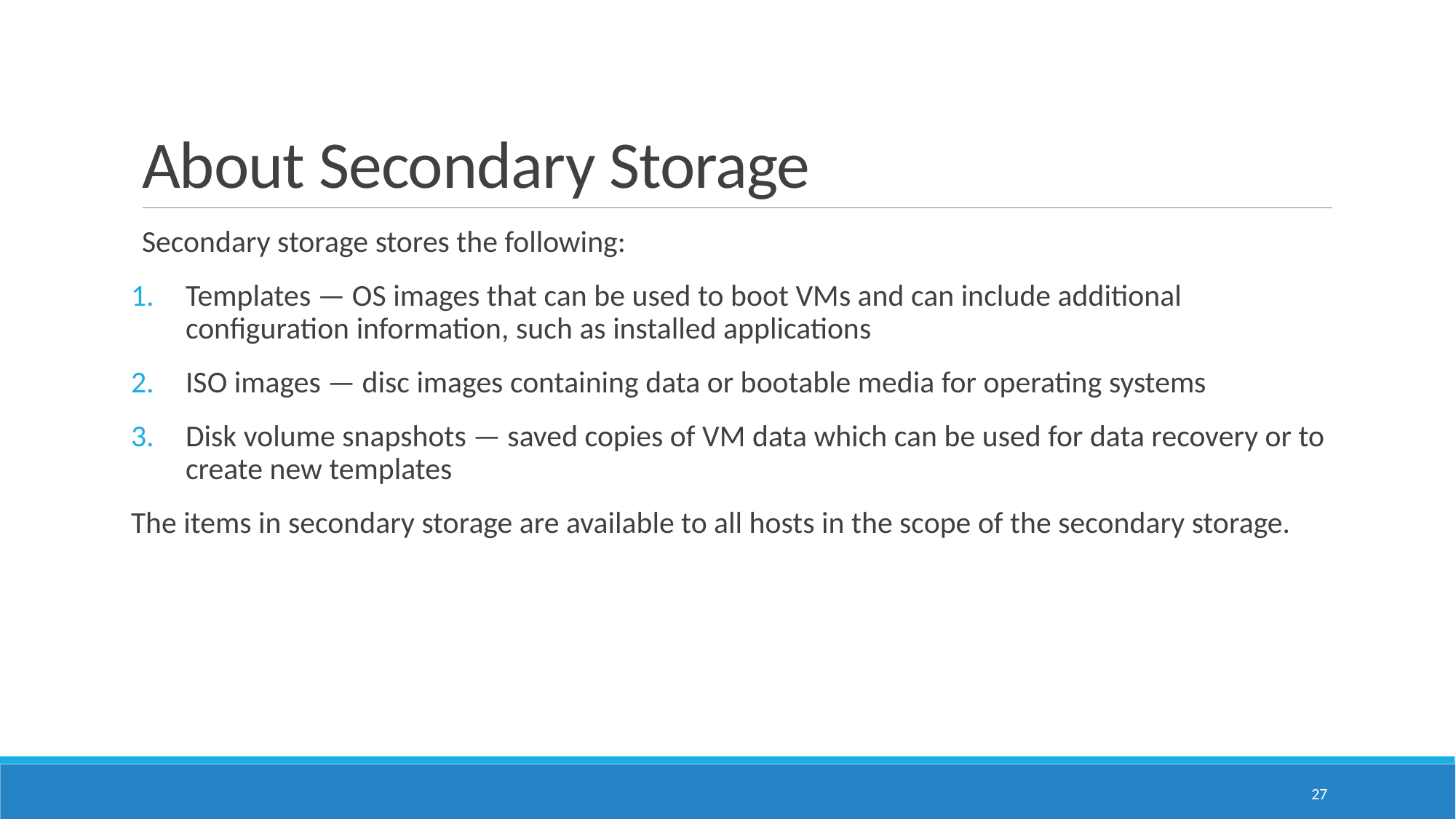

# About Secondary Storage
Secondary storage stores the following:
Templates — OS images that can be used to boot VMs and can include additional configuration information, such as installed applications
ISO images — disc images containing data or bootable media for operating systems
Disk volume snapshots — saved copies of VM data which can be used for data recovery or to create new templates
The items in secondary storage are available to all hosts in the scope of the secondary storage.

27